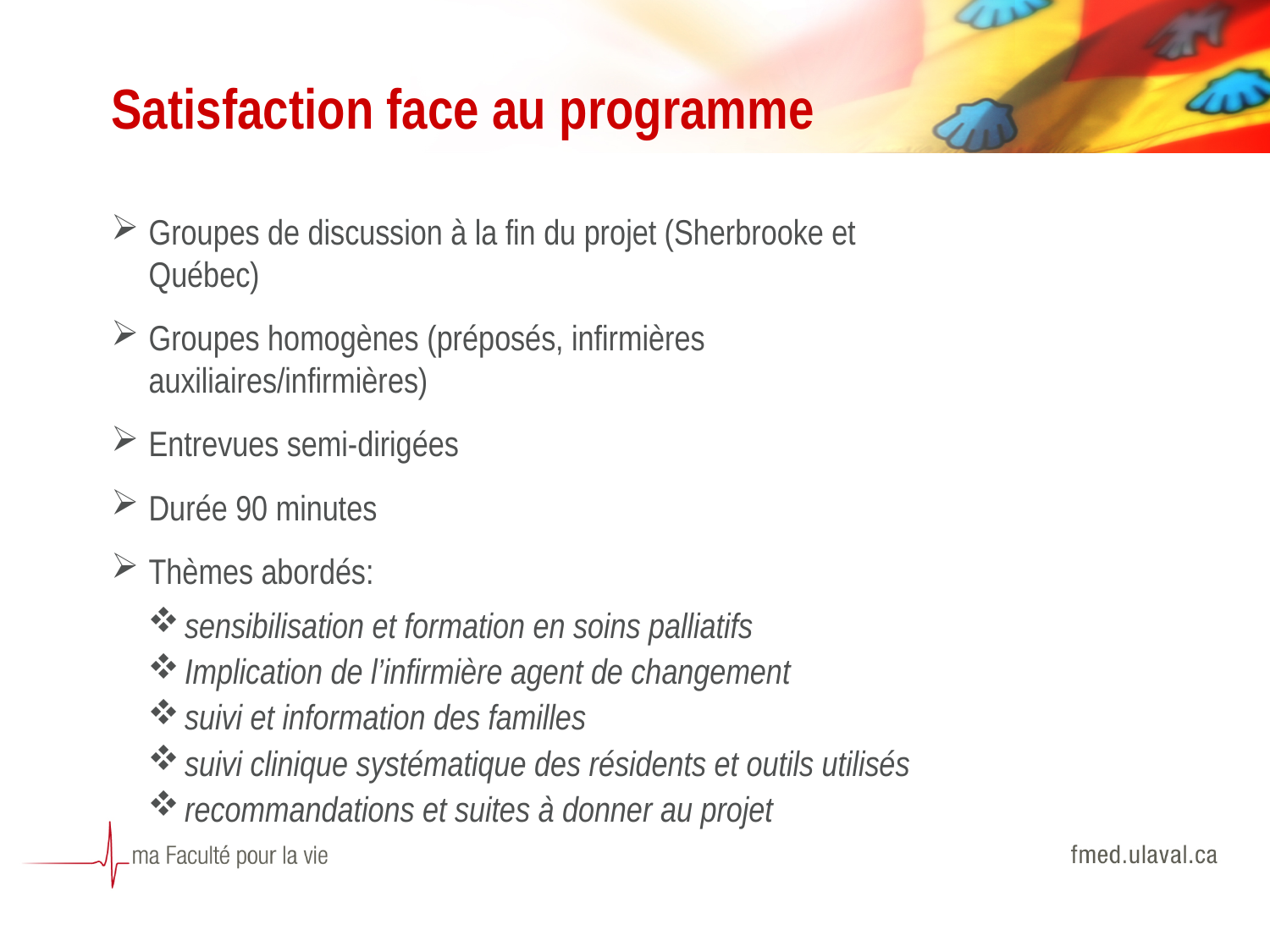

# Satisfaction face au programme

Groupes de discussion à la fin du projet (Sherbrooke et Québec)
Groupes homogènes (préposés, infirmières auxiliaires/infirmières)
Entrevues semi-dirigées
Durée 90 minutes
Thèmes abordés:
sensibilisation et formation en soins palliatifs
Implication de l’infirmière agent de changement
suivi et information des familles
suivi clinique systématique des résidents et outils utilisés
recommandations et suites à donner au projet
40